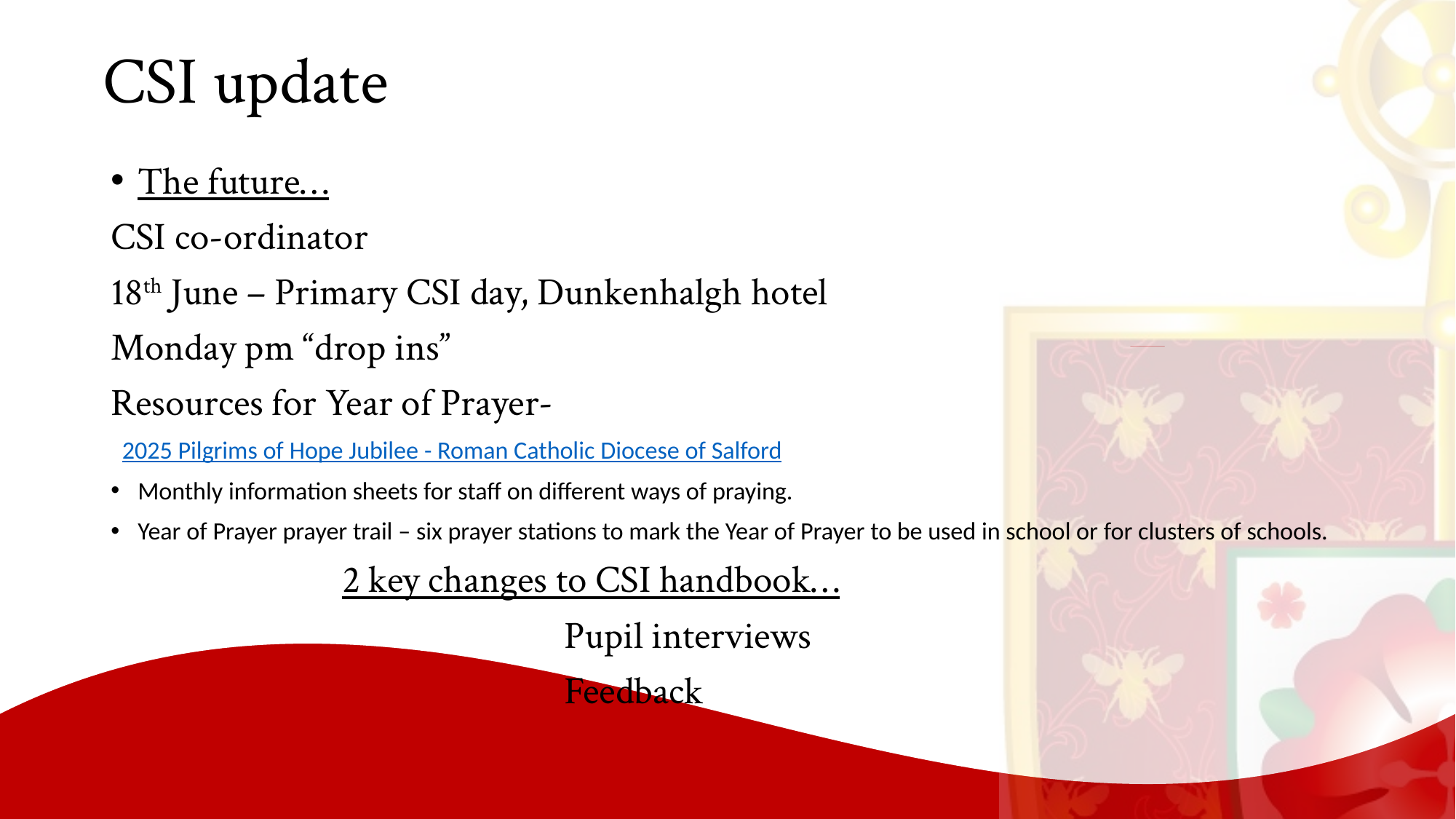

# CSI update
The future…
CSI co-ordinator
18th June – Primary CSI day, Dunkenhalgh hotel
Monday pm “drop ins”
Resources for Year of Prayer-
  2025 Pilgrims of Hope Jubilee - Roman Catholic Diocese of Salford
Monthly information sheets for staff on different ways of praying.
Year of Prayer prayer trail – six prayer stations to mark the Year of Prayer to be used in school or for clusters of schools.
                                         2 key changes to CSI handbook…
                                                     Pupil interviews
                                                     Feedback